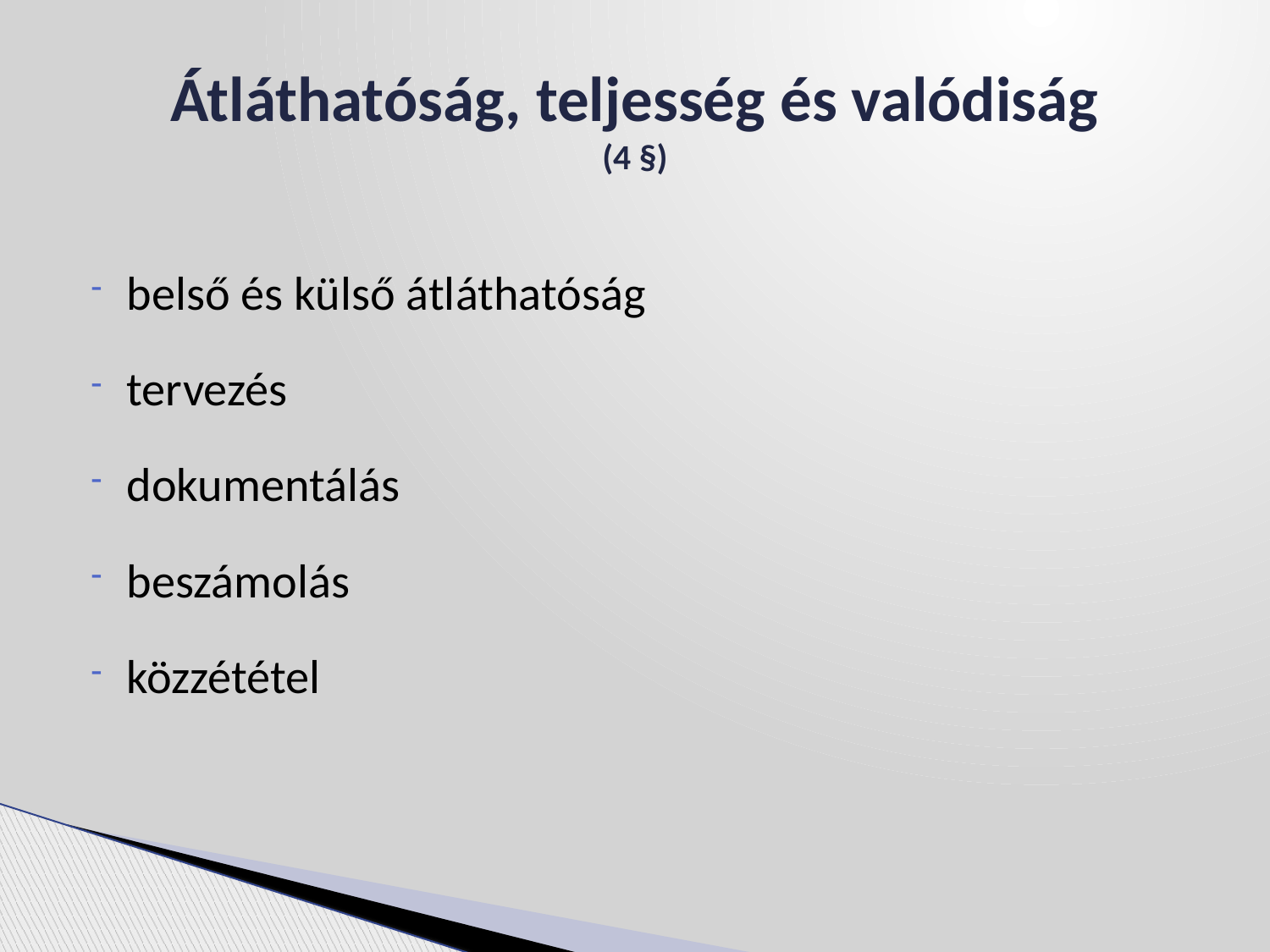

# Átláthatóság, teljesség és valódiság (4 §)
belső és külső átláthatóság
tervezés
dokumentálás
beszámolás
közzététel